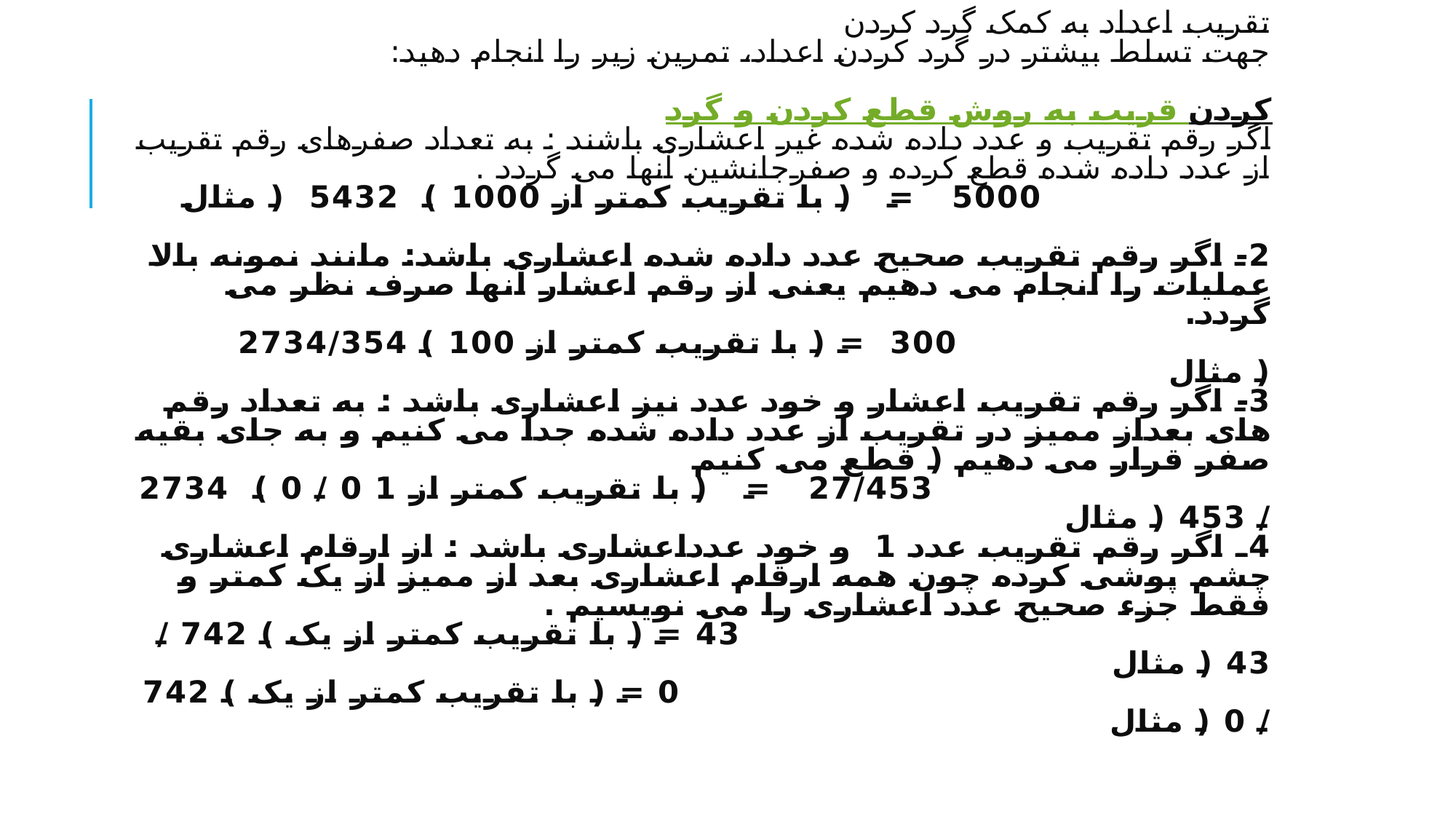

# تقریب اعداد به کمک گرد کردن جهت تسلط بیشتر در گرد کردن اعداد، تمرین زیر را انجام دهید: قریب به روش قطع کردن و گرد کردن اگر رقم تقریب و عدد داده شده غیر اعشاری باشند : به تعداد صفرهای رقم تقریب از عدد داده شده قطع کرده و صفرجانشین آنها می گردد .                    5000   =   ( با تقریب کمتر از 1000 )  5432  ( مثال        2- اگر رقم تقریب صحیح عدد داده شده اعشاری باشد: مانند نمونه بالا عملیات را انجام می دهیم یعنی از رقم اعشار آنها صرف نظر می گردد.                           300  = ( با تقریب کمتر از 100 ) 2734/354 ( مثال 3- اگر رقم تقریب اعشار و خود عدد نیز اعشاری باشد : به تعداد رقم های بعداز ممیز در تقریب از عدد داده شده جدا می کنیم و به جای بقیه صفر قرار می دهیم ( قطع می کنیم                              27/453   =   ( با تقریب کمتر از 1 0 / 0 )  2734 / 453 ( مثال 4ـ اگر رقم تقریب عدد 1  و خود عدداعشاری باشد : از ارقام اعشاری چشم پوشی کرده چون همه ارقام اعشاری بعد از ممیز از یک کمتر و فقط جزء صحیح عدد اعشاری را می نویسیم .                                             43 = ( با تقریب کمتر از یک ) 742 / 43 ( مثال                                                  0 = ( با تقریب کمتر از یک ) 742 / 0 ( مثال